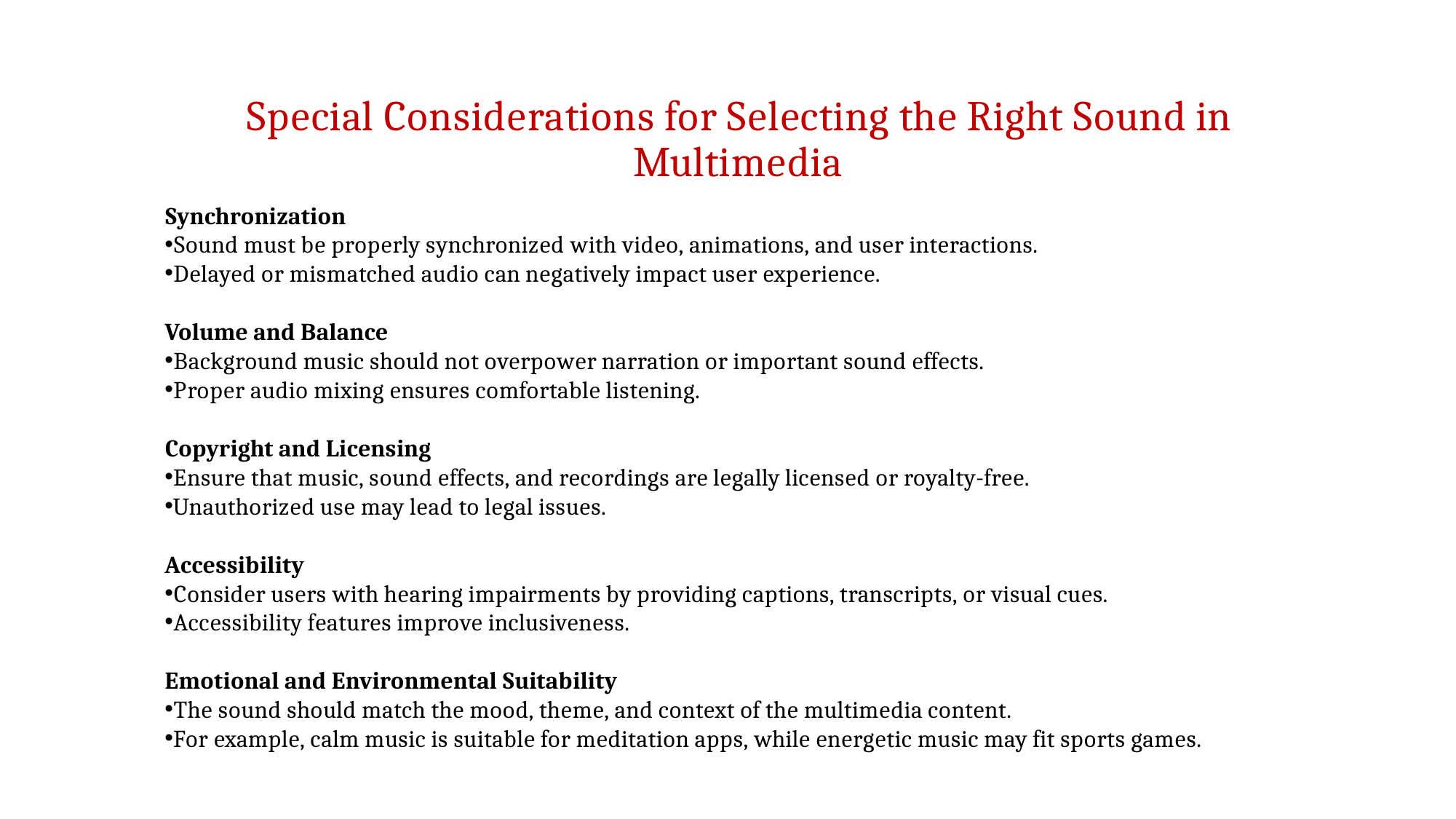

# Special Considerations for Selecting the Right Sound in Multimedia
Synchronization
Sound must be properly synchronized with video, animations, and user interactions.
Delayed or mismatched audio can negatively impact user experience.

Volume and Balance
Background music should not overpower narration or important sound effects.
Proper audio mixing ensures comfortable listening.

Copyright and Licensing
Ensure that music, sound effects, and recordings are legally licensed or royalty-free.
Unauthorized use may lead to legal issues.

Accessibility
Consider users with hearing impairments by providing captions, transcripts, or visual cues.
Accessibility features improve inclusiveness.

Emotional and Environmental Suitability
The sound should match the mood, theme, and context of the multimedia content.
For example, calm music is suitable for meditation apps, while energetic music may fit sports games.